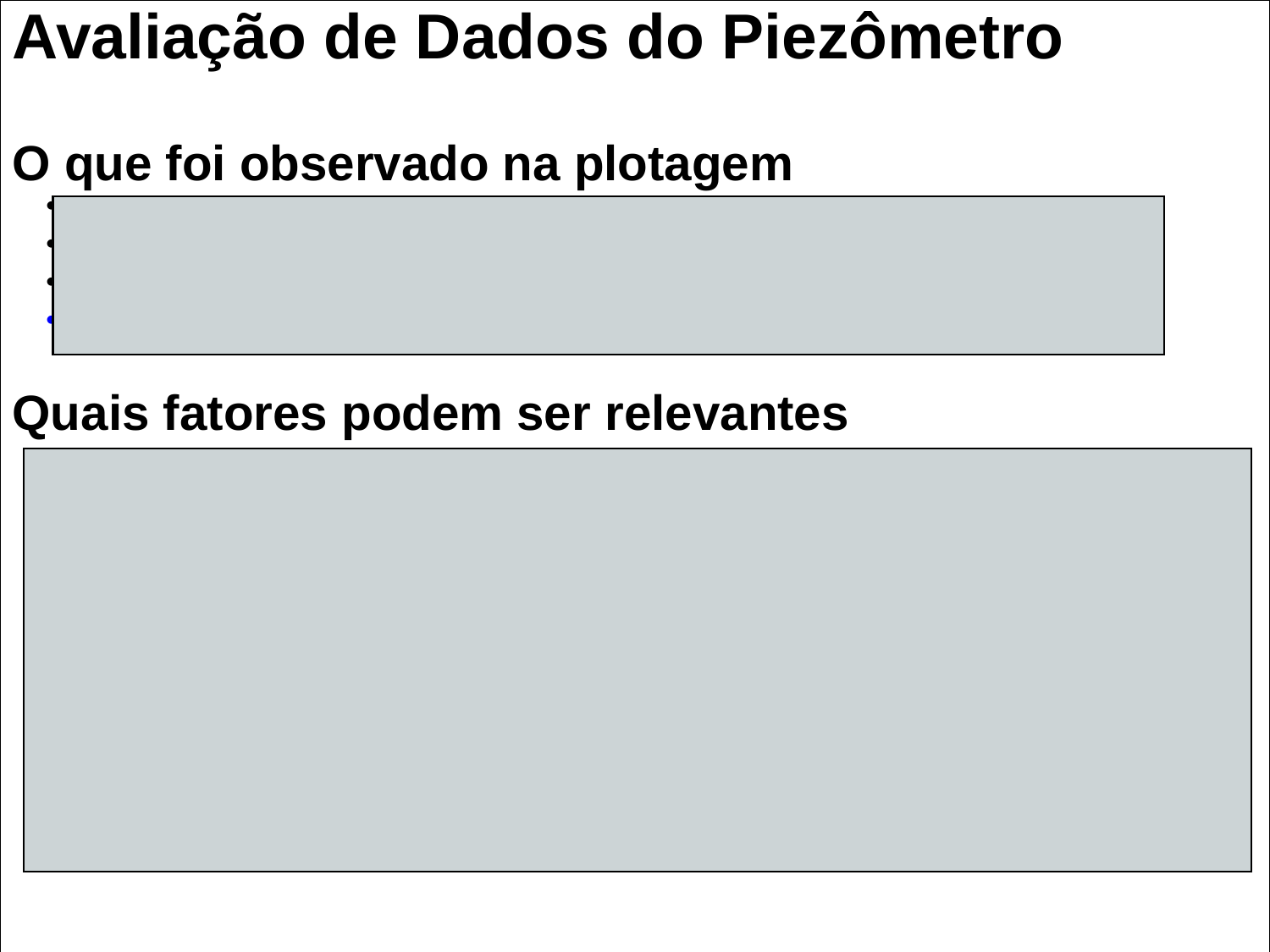

Avaliação de Dados do Piezômetro

O que foi observado na plotagem
Aumento progressivo das pressões no piezômetro
Comportamento não consistente com cotas máximas anteriores
Piezômetros a Jusante refletem o nível d’água a jusante (esperado)
PW-08 normalmente foi seco (esperado)

Quais fatores podem ser relevantes
Tempo
Cota alta do reservatório
Material de preenchimento entupido ou tubo coletor bloqueado
Temperatura
Tratamento da mina de carvão
Ponta do Piezômetro ou riser fissurado
	Testes anteriores de queda da coroa (head) (1,5 m em 5 minutos em 2003)